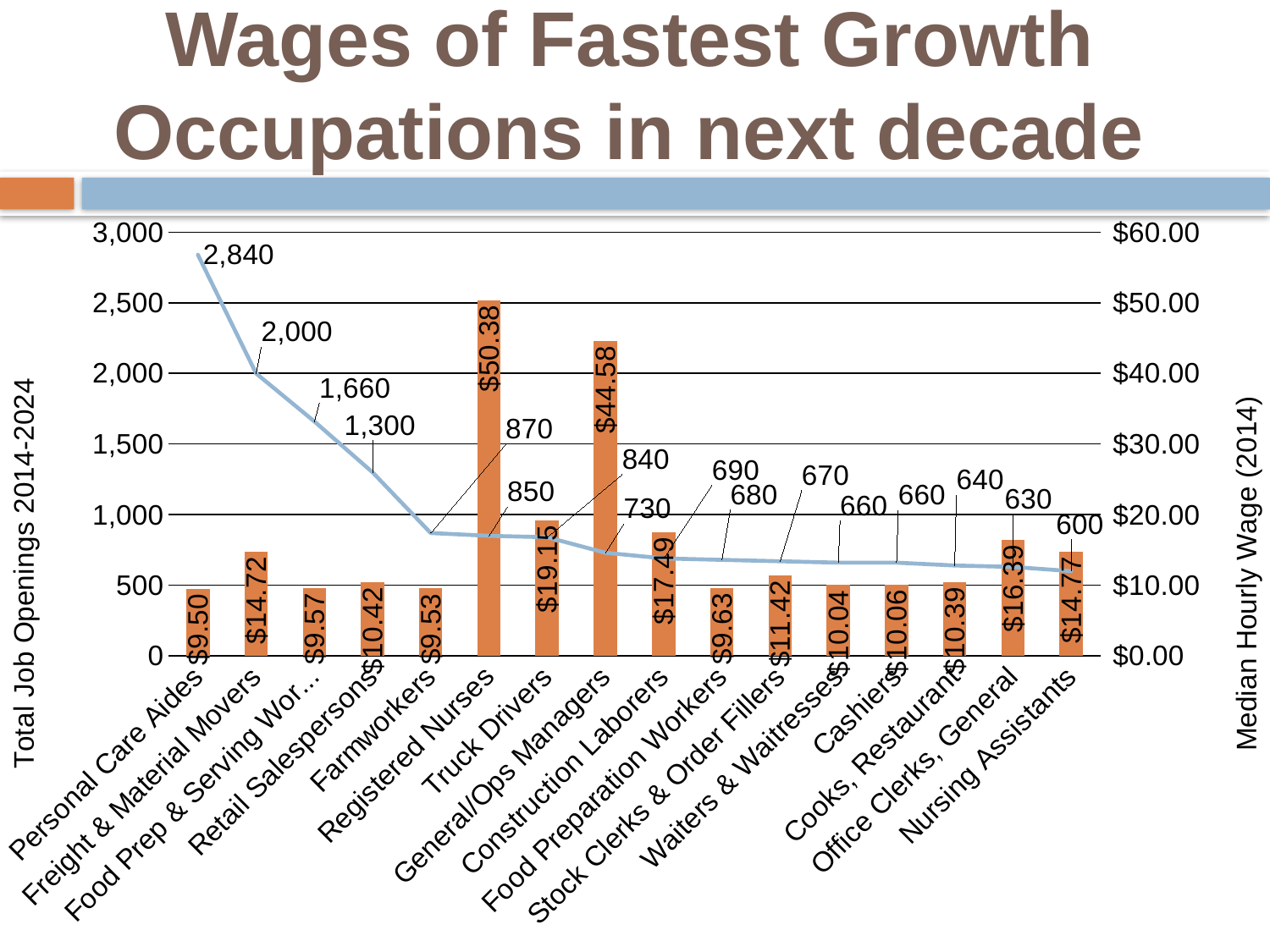

# Wages of Fastest Growth Occupations in next decade

### Chart

| Category |  |  |
|---|---|---|
| Personal Care Aides | 9.5 | 2840.0 |
| Freight & Material Movers | 14.72 | 2000.0 |
| Food Prep & Serving Workers | 9.57 | 1660.0 |
| Retail Salespersons | 10.42 | 1300.0 |
| Farmworkers | 9.53 | 870.0 |
| Registered Nurses | 50.38 | 850.0 |
| Truck Drivers | 19.15 | 840.0 |
| General/Ops Managers | 44.58 | 730.0 |
| Construction Laborers | 17.49 | 690.0 |
| Food Preparation Workers | 9.63 | 680.0 |
| Stock Clerks & Order Fillers | 11.42 | 670.0 |
| Waiters & Waitresses | 10.04 | 660.0 |
| Cashiers | 10.06 | 660.0 |
| Cooks, Restaurant | 10.39 | 640.0 |
| Office Clerks, General | 16.39 | 630.0 |
| Nursing Assistants | 14.77 | 600.0 |